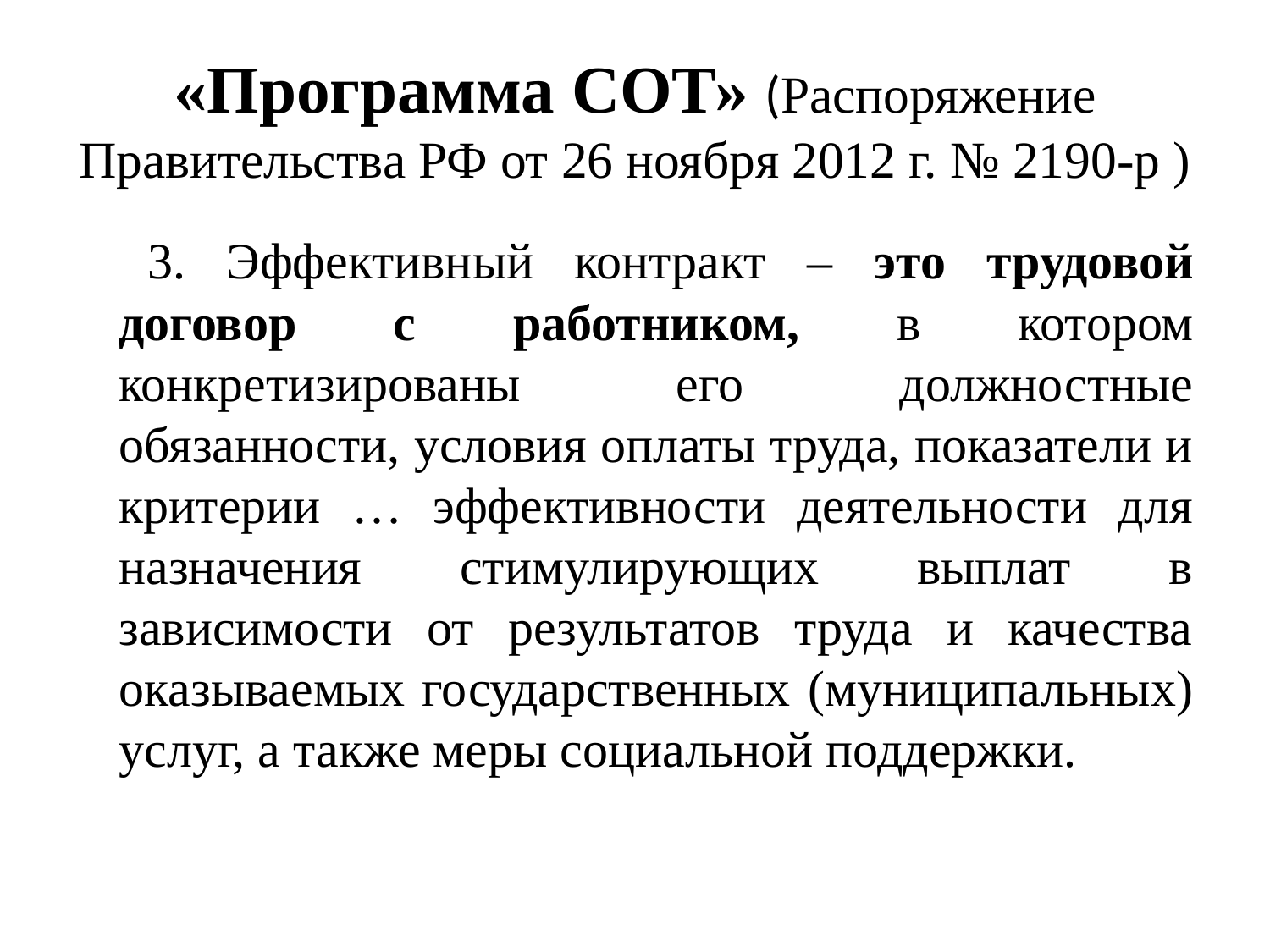

# «Программа СОТ» (Распоряжение Правительства РФ от 26 ноября 2012 г. № 2190-р )
 	3. Эффективный контракт – это трудовой договор с работником, в котором конкретизированы его должностные обязанности, условия оплаты труда, показатели и критерии … эффективности деятельности для назначения стимулирующих выплат в зависимости от результатов труда и качества оказываемых государственных (муниципальных) услуг, а также меры социальной поддержки.